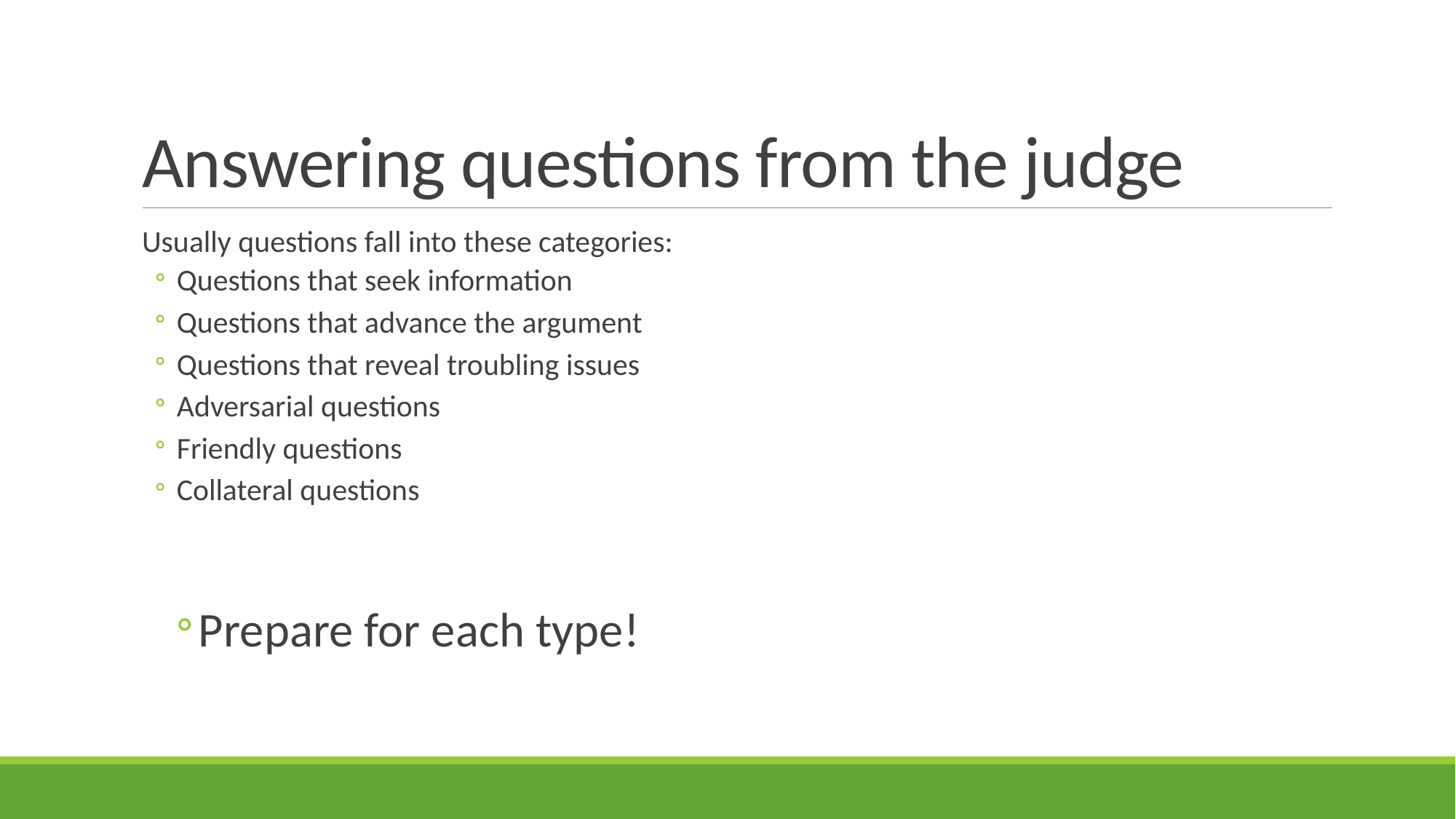

# Answering questions from the judge
Usually questions fall into these categories:
Questions that seek information
Questions that advance the argument
Questions that reveal troubling issues
Adversarial questions
Friendly questions
Collateral questions

Prepare for each type!